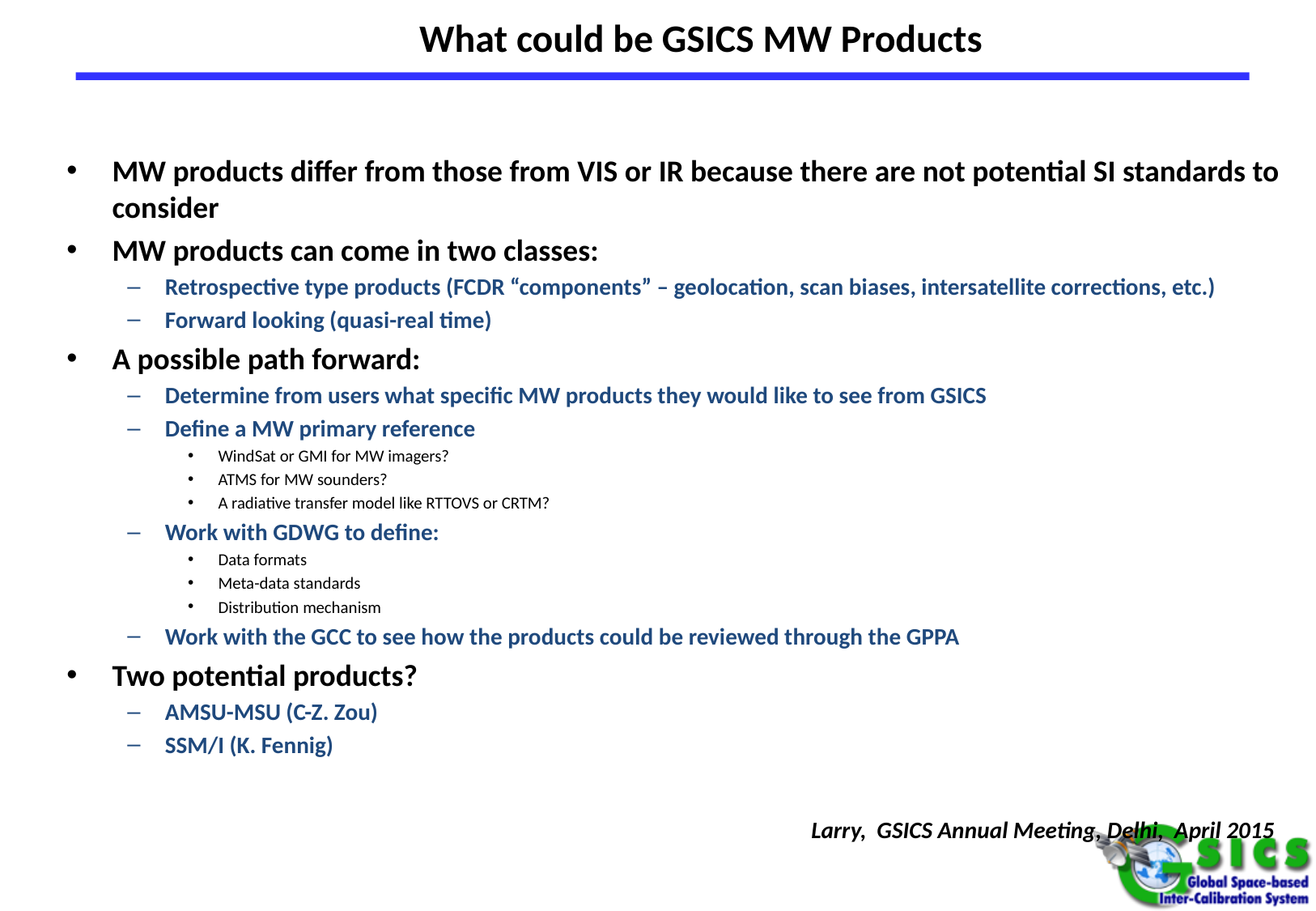

# What could be GSICS MW Products
MW products differ from those from VIS or IR because there are not potential SI standards to consider
MW products can come in two classes:
Retrospective type products (FCDR “components” – geolocation, scan biases, intersatellite corrections, etc.)
Forward looking (quasi-real time)
A possible path forward:
Determine from users what specific MW products they would like to see from GSICS
Define a MW primary reference
WindSat or GMI for MW imagers?
ATMS for MW sounders?
A radiative transfer model like RTTOVS or CRTM?
Work with GDWG to define:
Data formats
Meta-data standards
Distribution mechanism
Work with the GCC to see how the products could be reviewed through the GPPA
Two potential products?
AMSU-MSU (C-Z. Zou)
SSM/I (K. Fennig)

                                                                                                                                  Larry,  GSICS Annual Meeting, Delhi,  April 2015